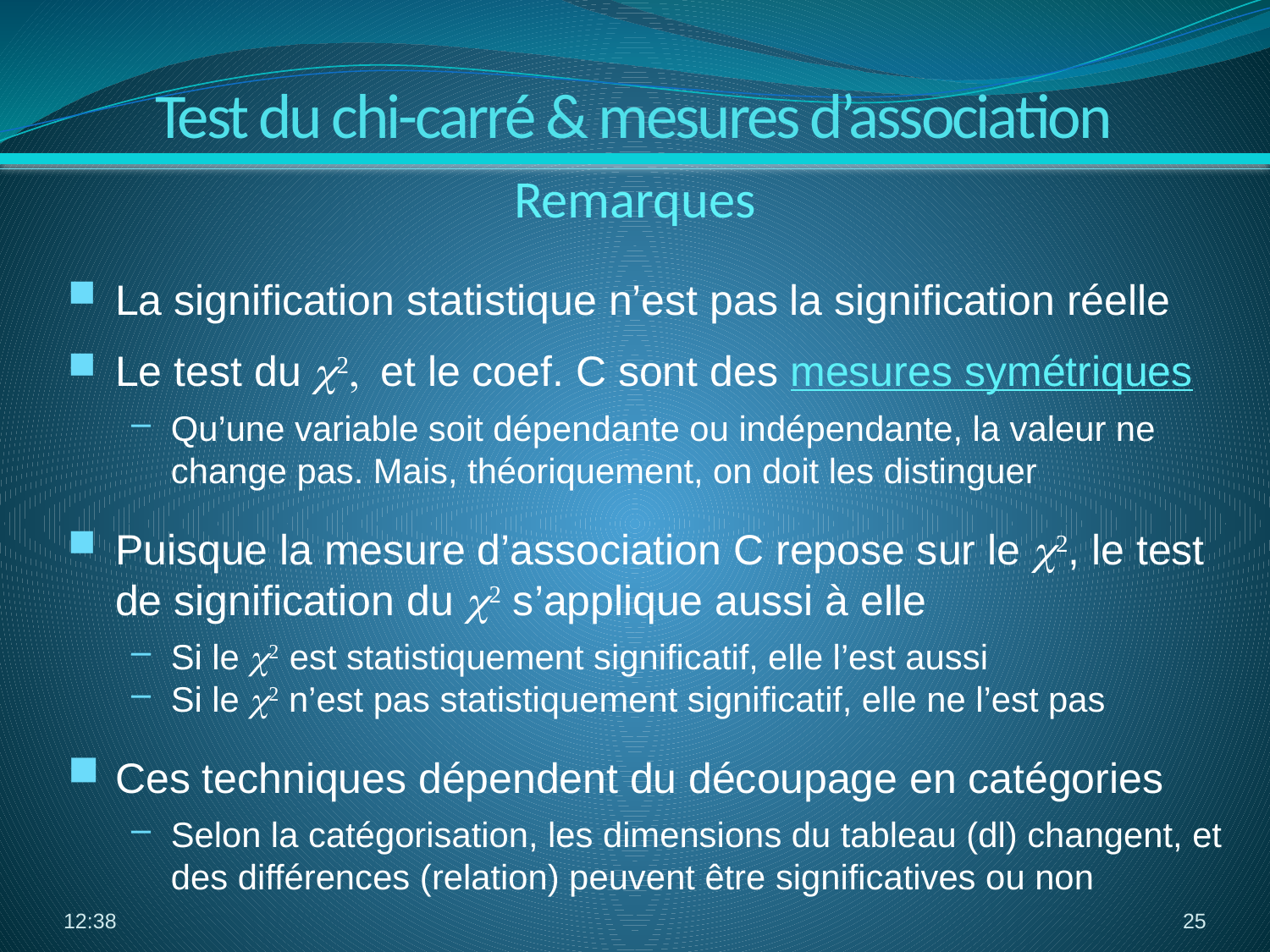

Test du chi-carré & mesures d’association
Remarques
La signification statistique n’est pas la signification réelle
Le test du χ2, et le coef. C sont des mesures symétriques
Qu’une variable soit dépendante ou indépendante, la valeur ne change pas. Mais, théoriquement, on doit les distinguer
Puisque la mesure d’association C repose sur le χ2, le test de signification du χ2 s’applique aussi à elle
Si le χ2 est statistiquement significatif, elle l’est aussi
Si le χ2 n’est pas statistiquement significatif, elle ne l’est pas
Ces techniques dépendent du découpage en catégories
Selon la catégorisation, les dimensions du tableau (dl) changent, et des différences (relation) peuvent être significatives ou non
12:38
25